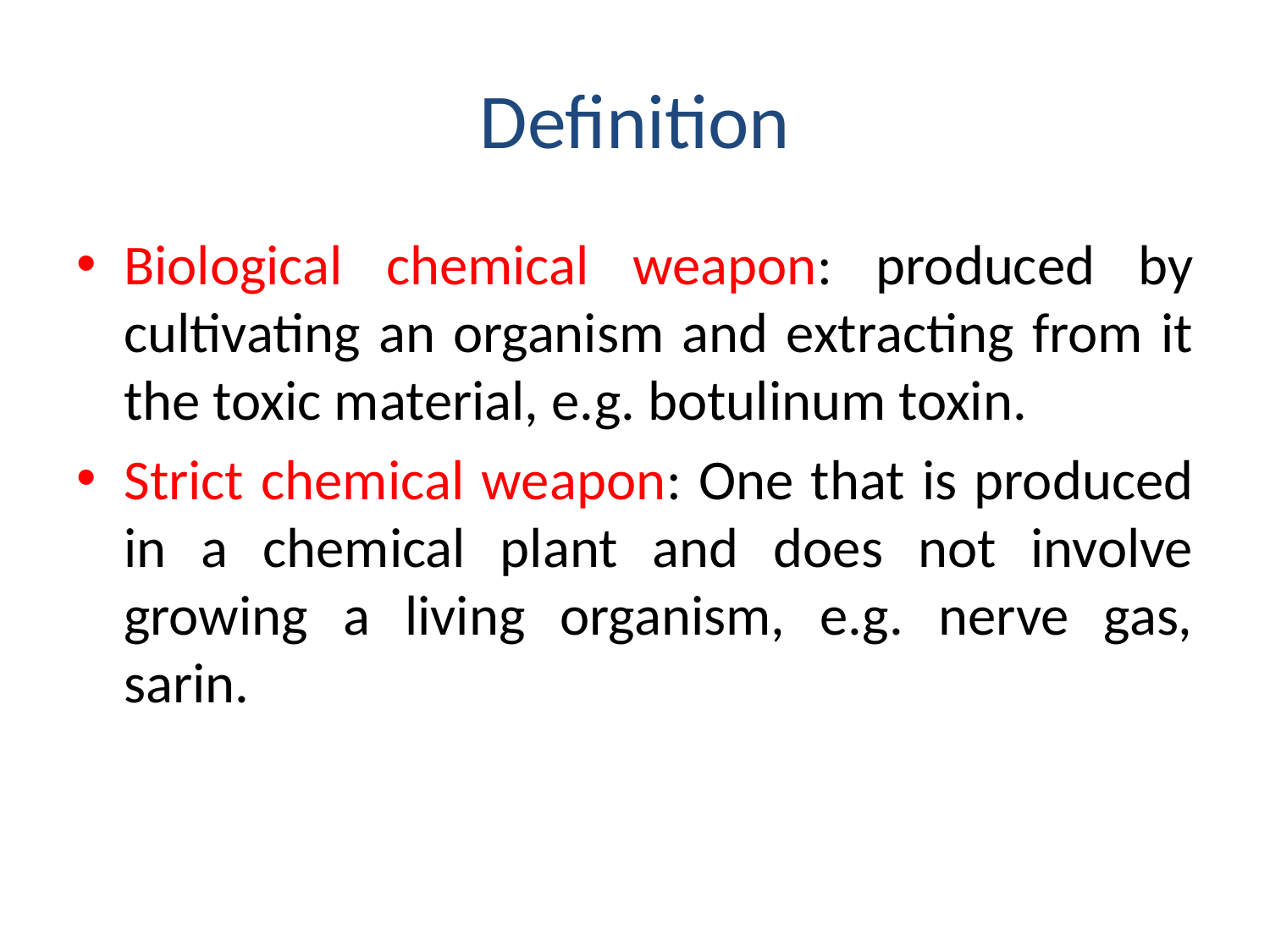

# Definition
Biological chemical weapon: produced by cultivating an organism and extracting from it the toxic material, e.g. botulinum toxin.
Strict chemical weapon: One that is produced in a chemical plant and does not involve growing a living organism, e.g. nerve gas, sarin.